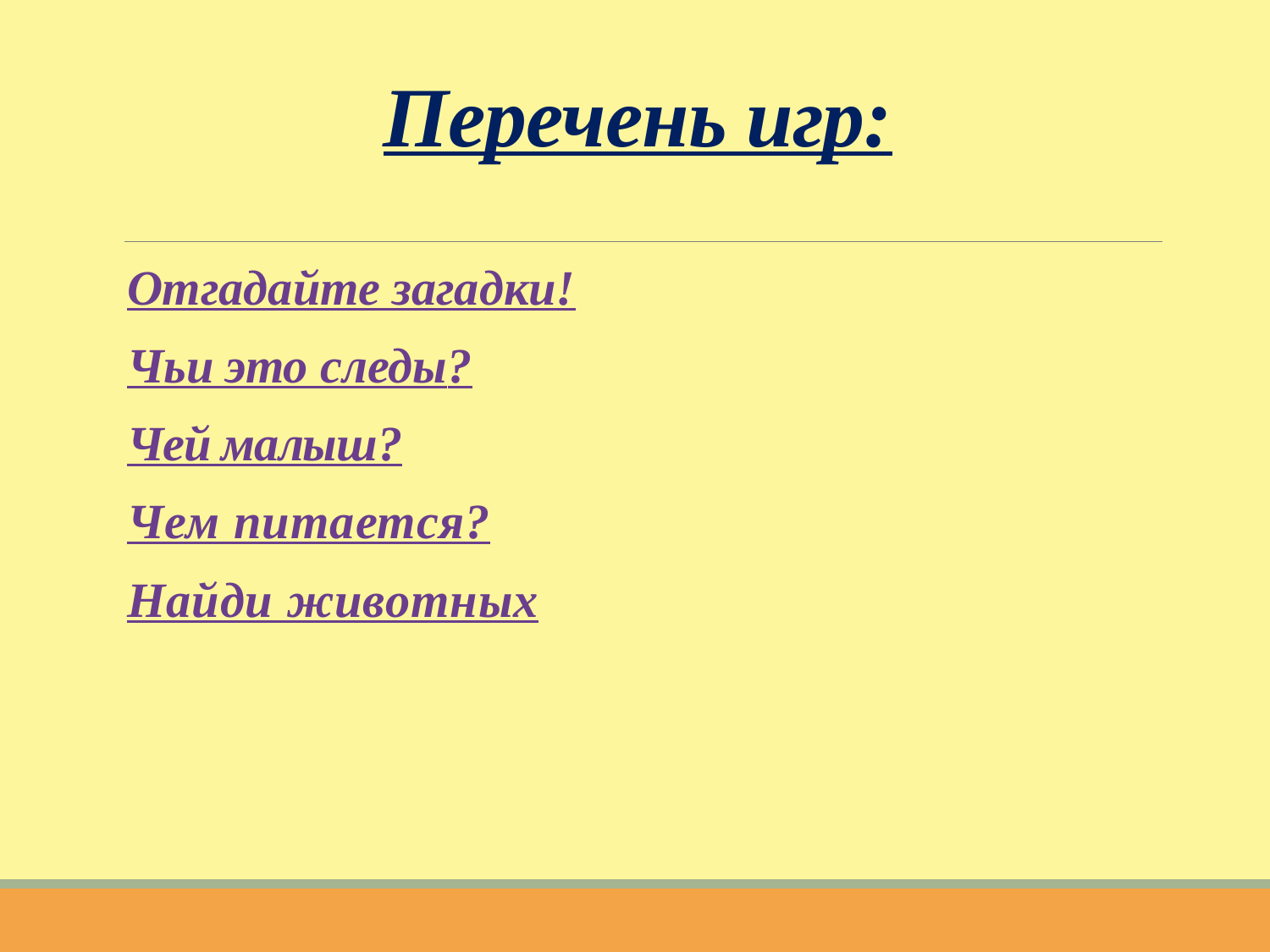

# Перечень игр:
Отгадайте загадки!
Чьи это следы?
Чей малыш?
Чем питается?
Найди животных